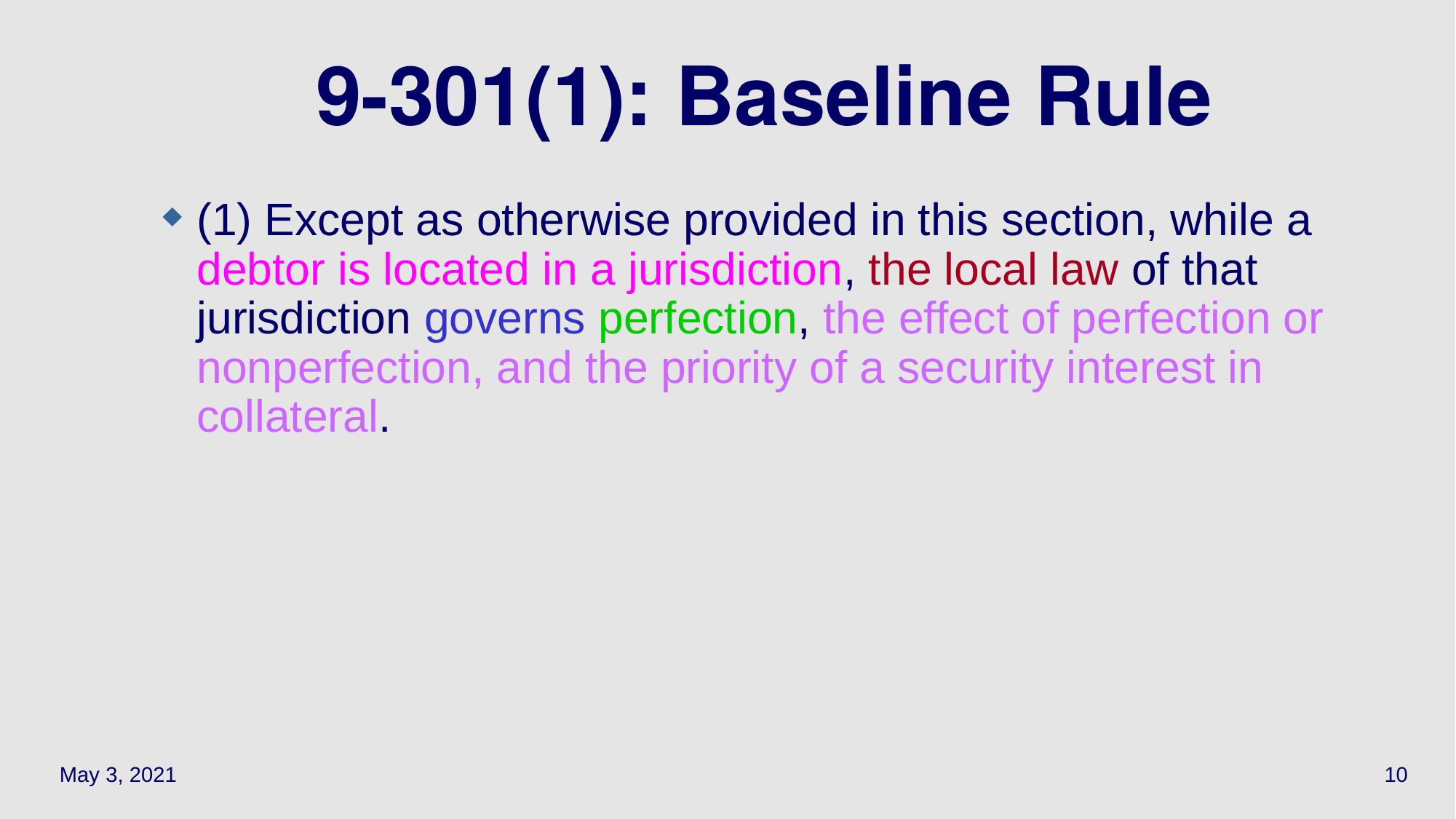

# 9-301(1): Baseline Rule
(1) Except as otherwise provided in this section, while a debtor is located in a jurisdiction, the local law of that jurisdiction governs perfection, the effect of perfection or nonperfection, and the priority of a security interest in collateral.
May 3, 2021
10